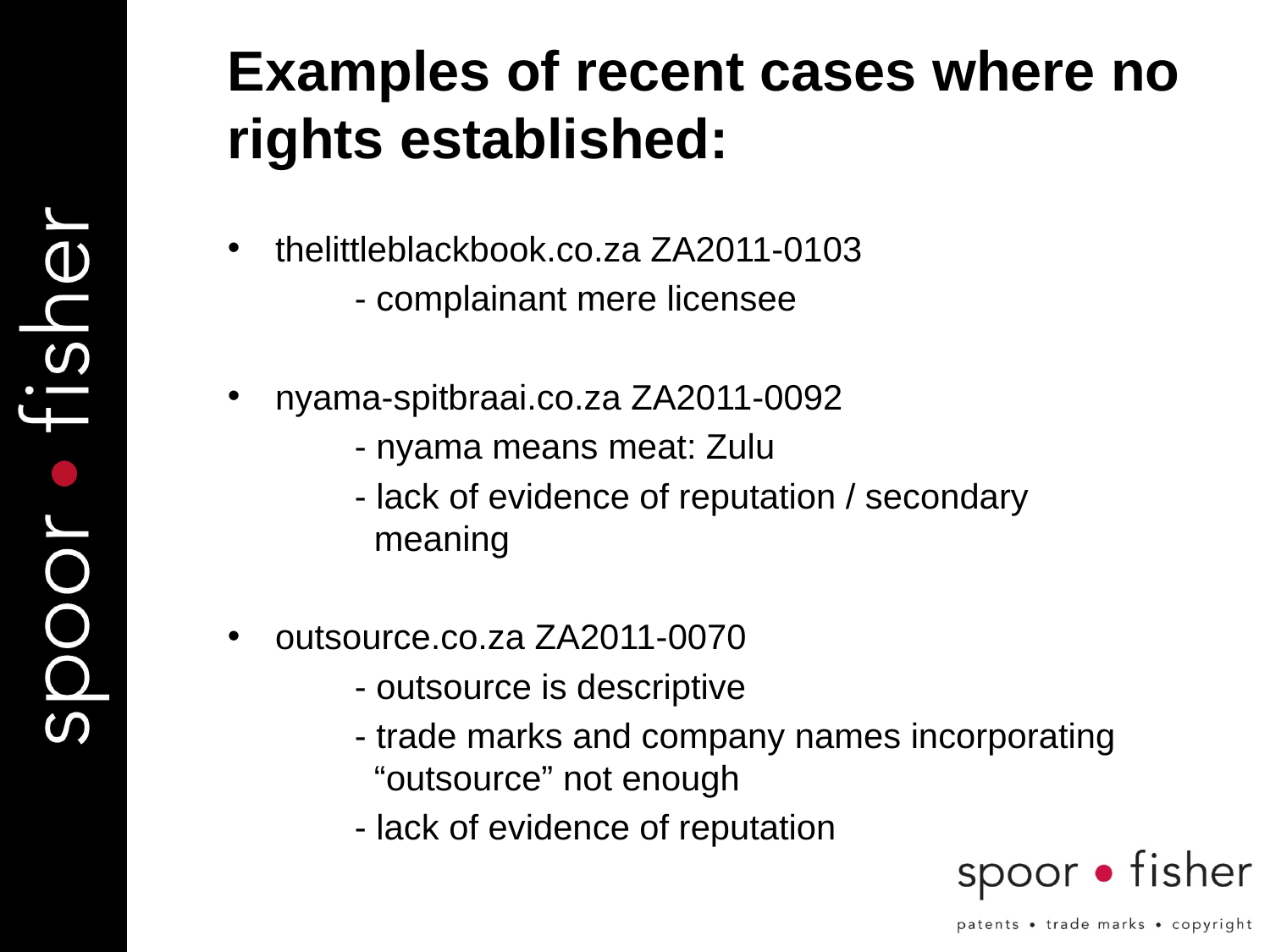

Examples of recent cases where no rights established:

thelittleblackbook.co.za ZA2011-0103
	- complainant mere licensee

nyama-spitbraai.co.za ZA2011-0092
	- nyama means meat: Zulu
	- lack of evidence of reputation / secondary 		  	  meaning

outsource.co.za ZA2011-0070
	- outsource is descriptive
	- trade marks and company names incorporating 	  	  “outsource” not enough
	- lack of evidence of reputation